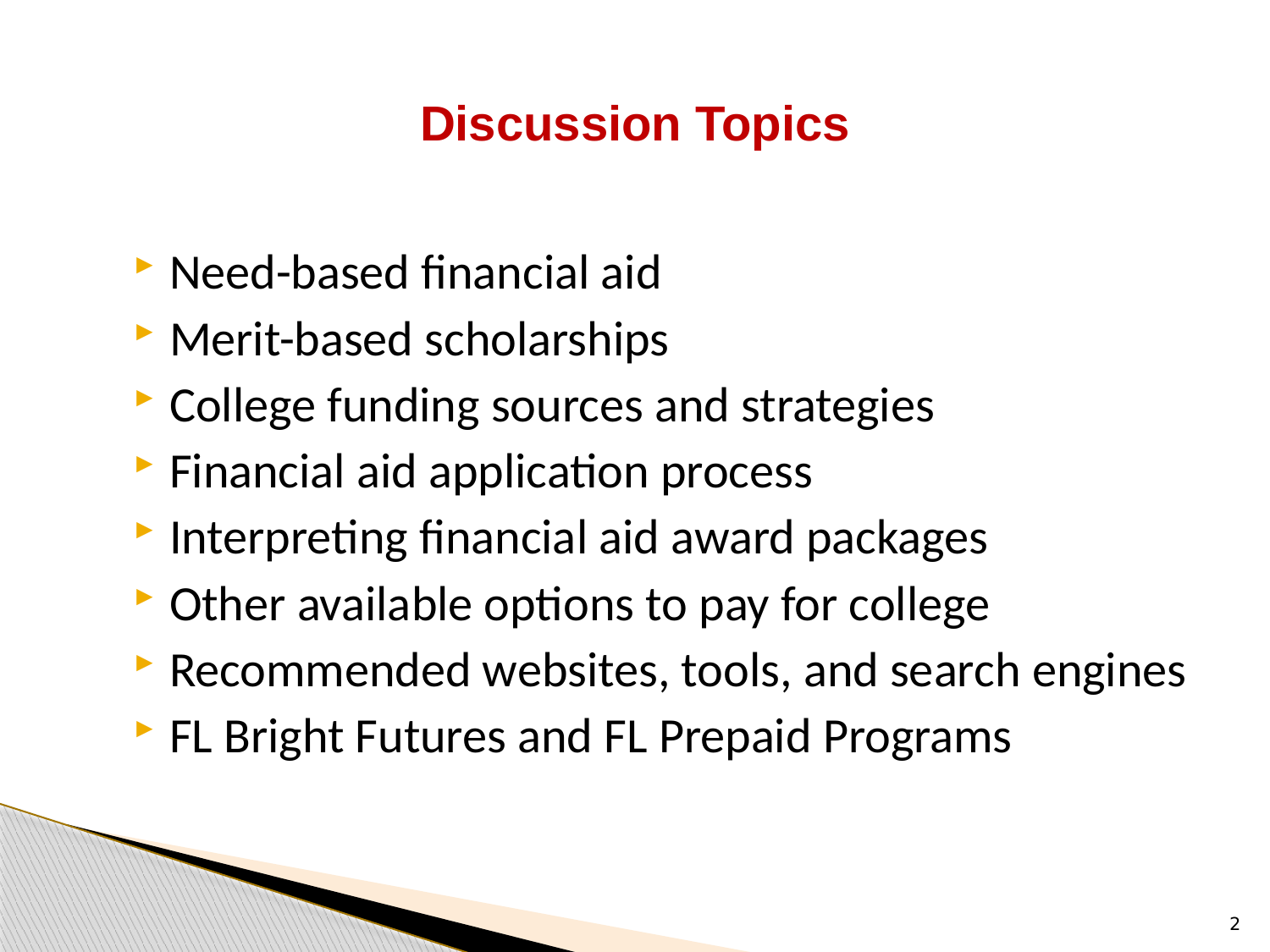

# Discussion Topics

Need-based financial aid
Merit-based scholarships
College funding sources and strategies
Financial aid application process
Interpreting financial aid award packages
Other available options to pay for college
Recommended websites, tools, and search engines
FL Bright Futures and FL Prepaid Programs
2